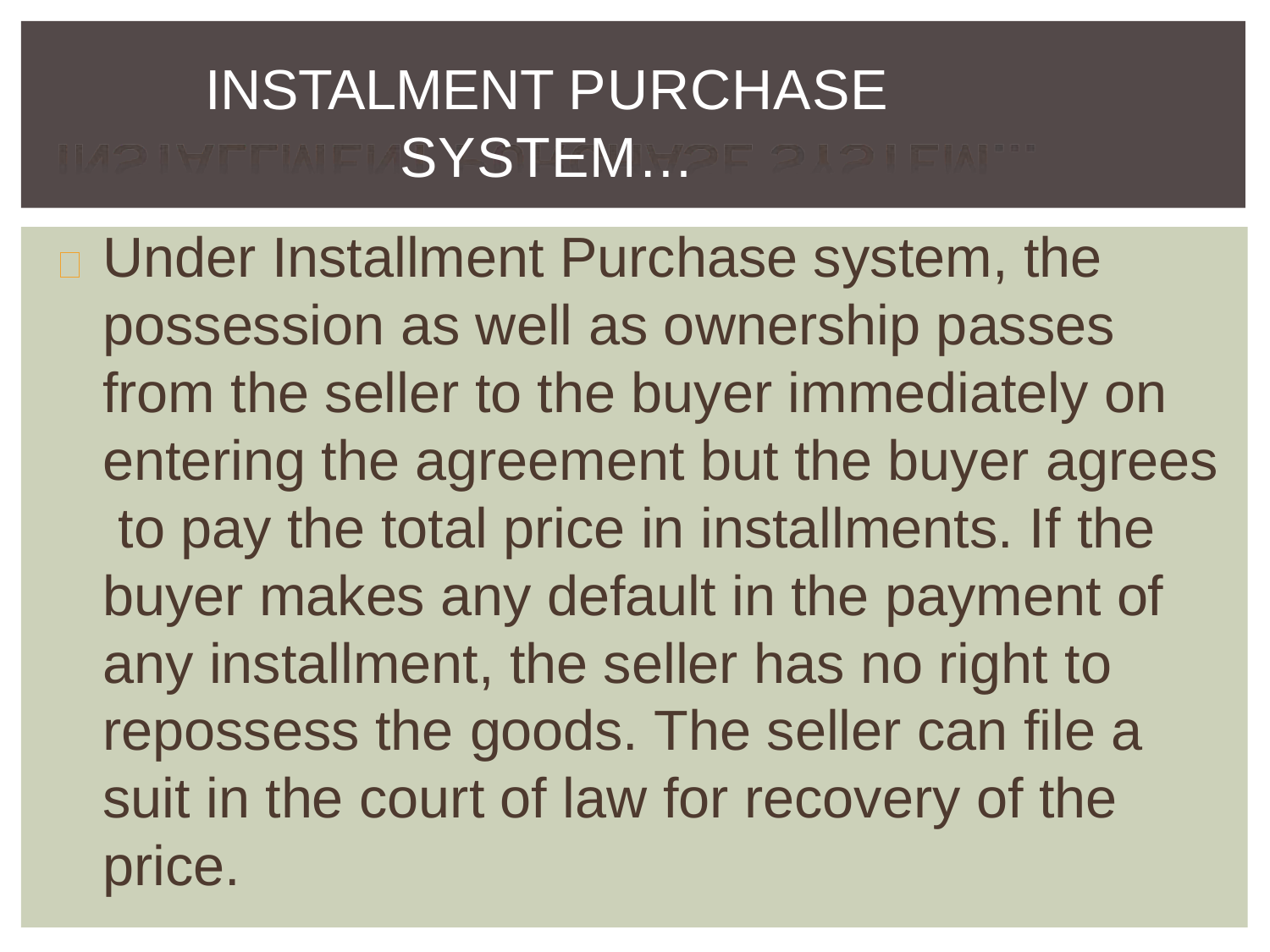

# INSTALMENT PURCHASE SYSTEM…

Under Installment Purchase system, the  possession as well as ownership passes  from the seller to the buyer immediately on  entering the agreement but the buyer agrees  to pay the total price in installments. If the  buyer makes any default in the payment of  any installment, the seller has no right to  repossess the goods. The seller can file a  suit in the court of law for recovery of the  price.